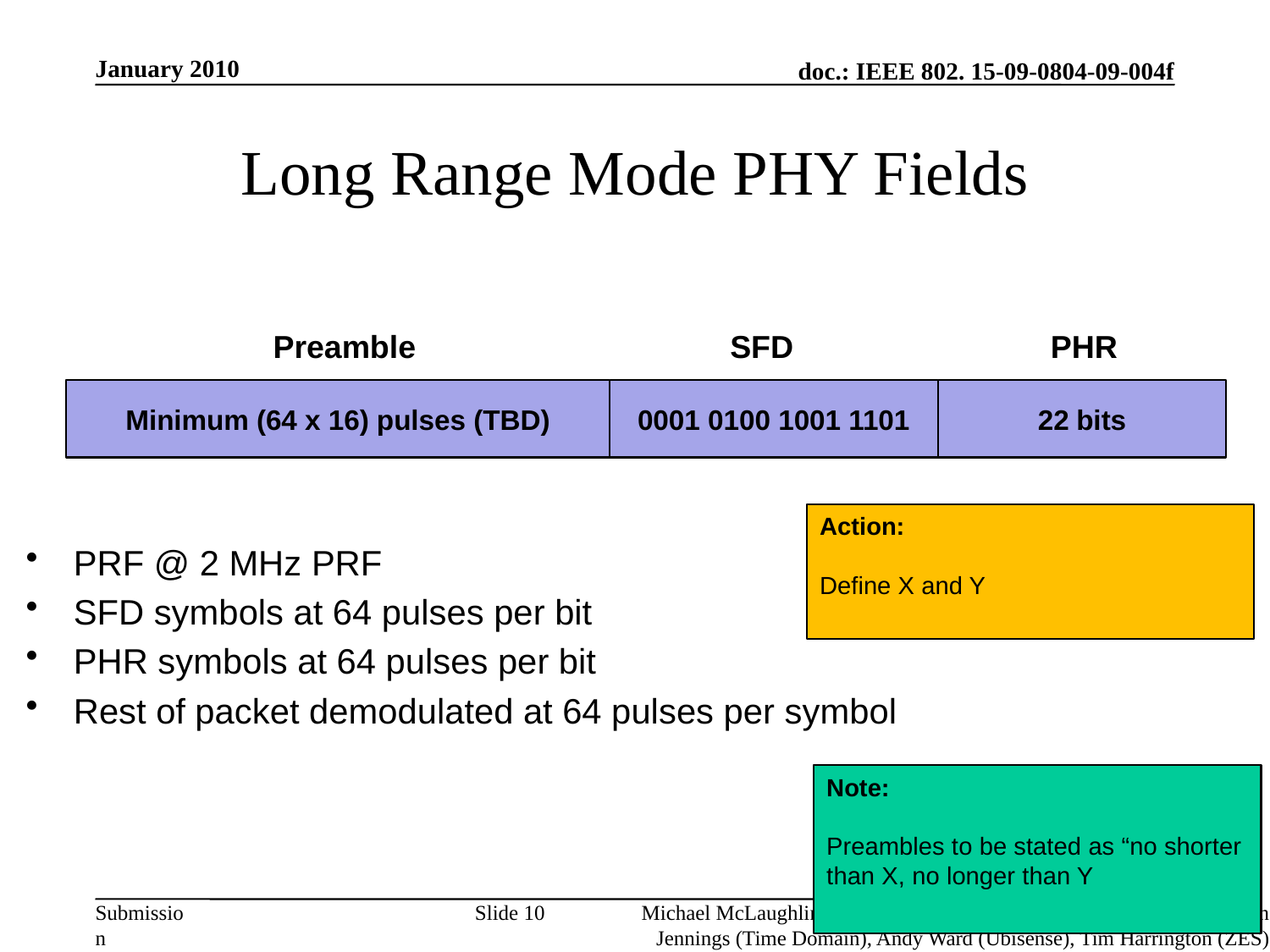

January 2010
# Long Range Mode PHY Fields
Preamble
SFD
PHR
Minimum (64 x 16) pulses (TBD)
0001 0100 1001 1101
22 bits
Action:

Define X and Y
PRF @ 2 MHz PRF
SFD symbols at 64 pulses per bit
PHR symbols at 64 pulses per bit
Rest of packet demodulated at 64 pulses per symbol
Note:

Preambles to be stated as “no shorter than X, no longer than Y
Slide 10
Michael McLaughlin (Decawave), Dalibor Pokrajac (GuardRFID), Adrian Jennings (Time Domain), Andy Ward (Ubisense), Tim Harrington (ZES)